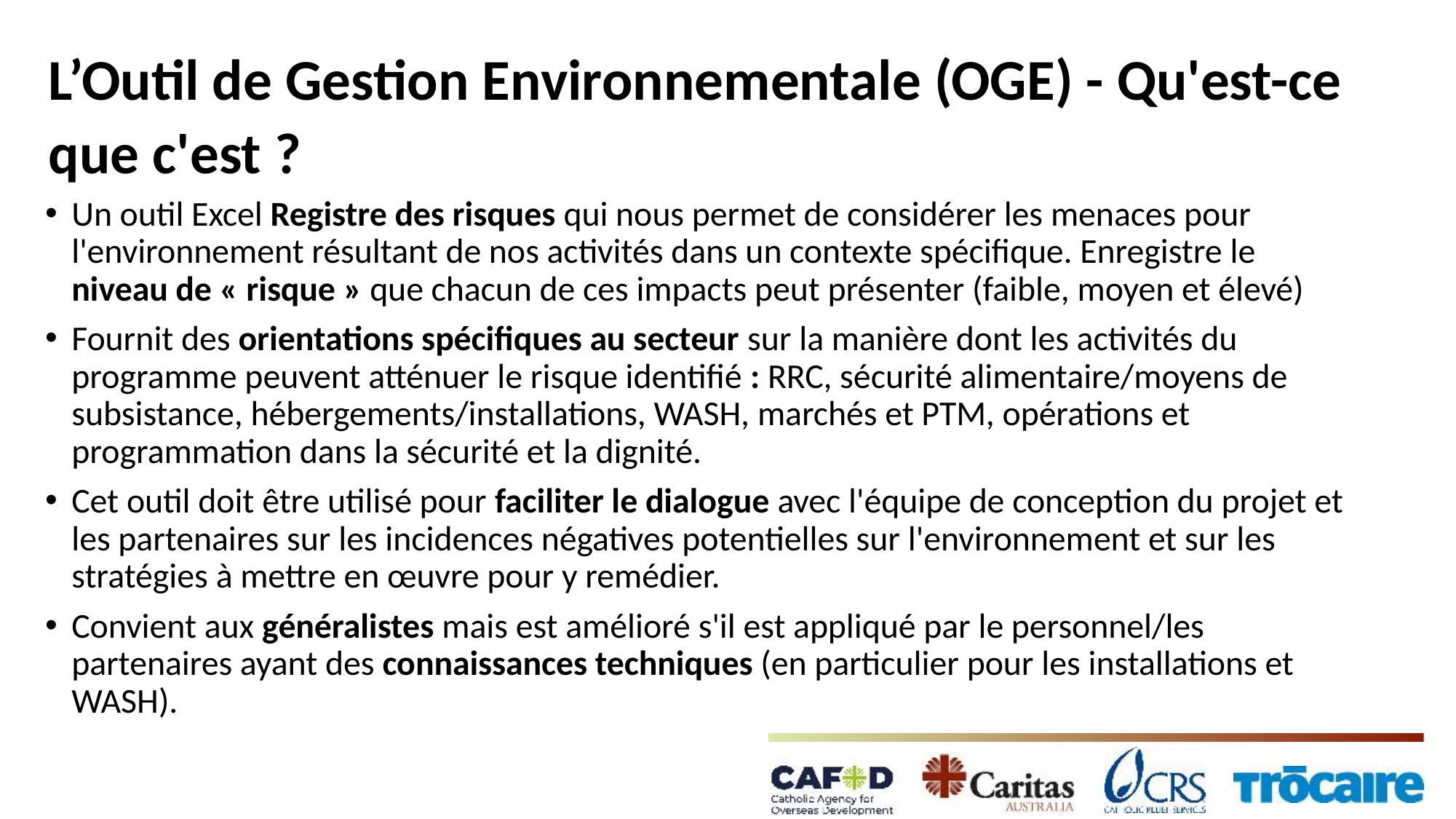

# L’Outil de Gestion Environnementale (OGE) - Qu'est-ce que c'est ?
Un outil Excel Registre des risques qui nous permet de considérer les menaces pour l'environnement résultant de nos activités dans un contexte spécifique. Enregistre le niveau de « risque » que chacun de ces impacts peut présenter (faible, moyen et élevé)
Fournit des orientations spécifiques au secteur sur la manière dont les activités du programme peuvent atténuer le risque identifié : RRC, sécurité alimentaire/moyens de subsistance, hébergements/installations, WASH, marchés et PTM, opérations et programmation dans la sécurité et la dignité.
Cet outil doit être utilisé pour faciliter le dialogue avec l'équipe de conception du projet et les partenaires sur les incidences négatives potentielles sur l'environnement et sur les stratégies à mettre en œuvre pour y remédier.
Convient aux généralistes mais est amélioré s'il est appliqué par le personnel/les partenaires ayant des connaissances techniques (en particulier pour les installations et WASH).